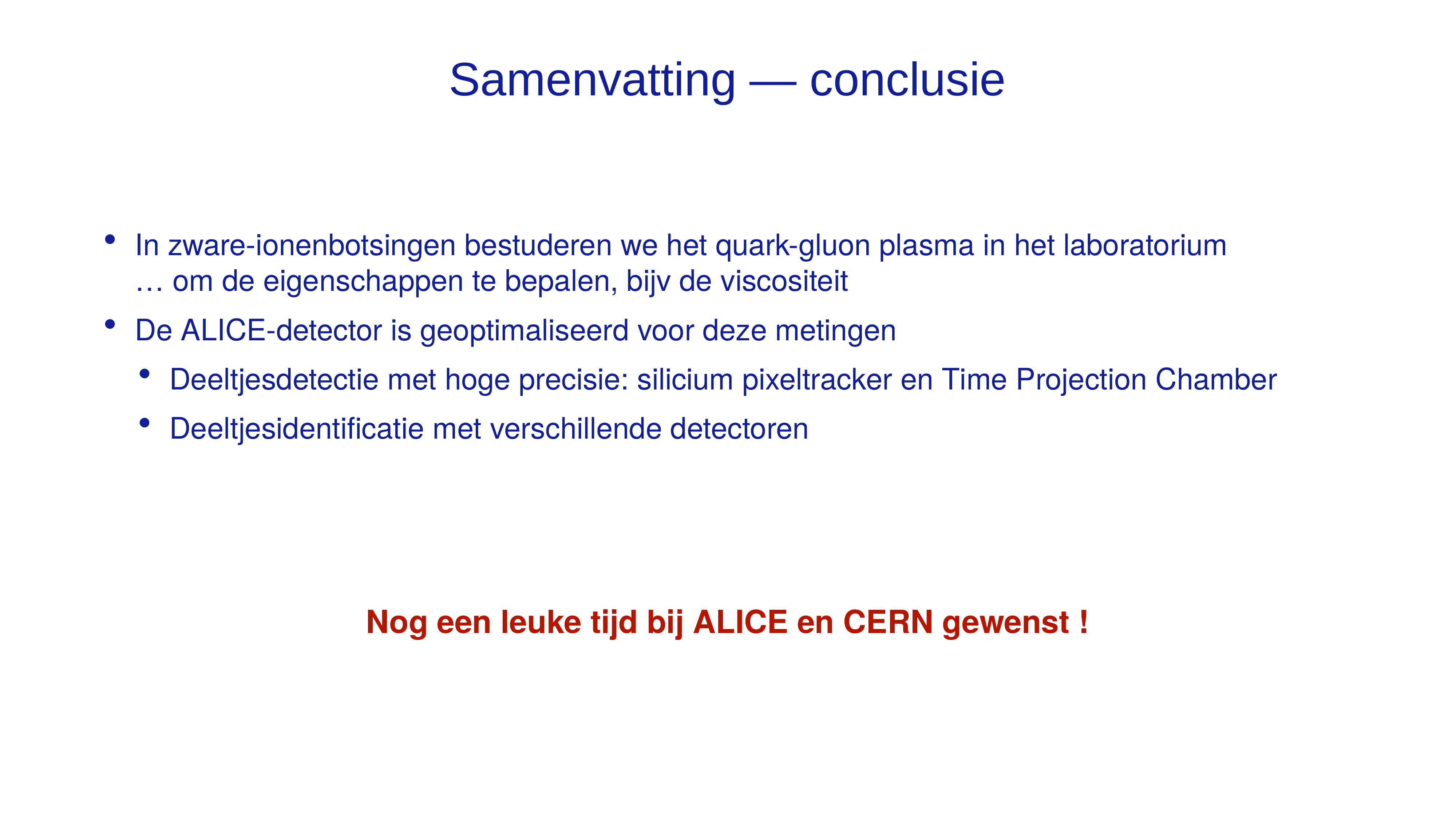

# Samenvatting — conclusie
In zware-ionenbotsingen bestuderen we het quark-gluon plasma in het laboratorium
… om de eigenschappen te bepalen, bijv de viscositeit
De ALICE-detector is geoptimaliseerd voor deze metingen
Deeltjesdetectie met hoge precisie: silicium pixeltracker en Time Projection Chamber
Deeltjesidentificatie met verschillende detectoren
Nog een leuke tijd bij ALICE en CERN gewenst !
24